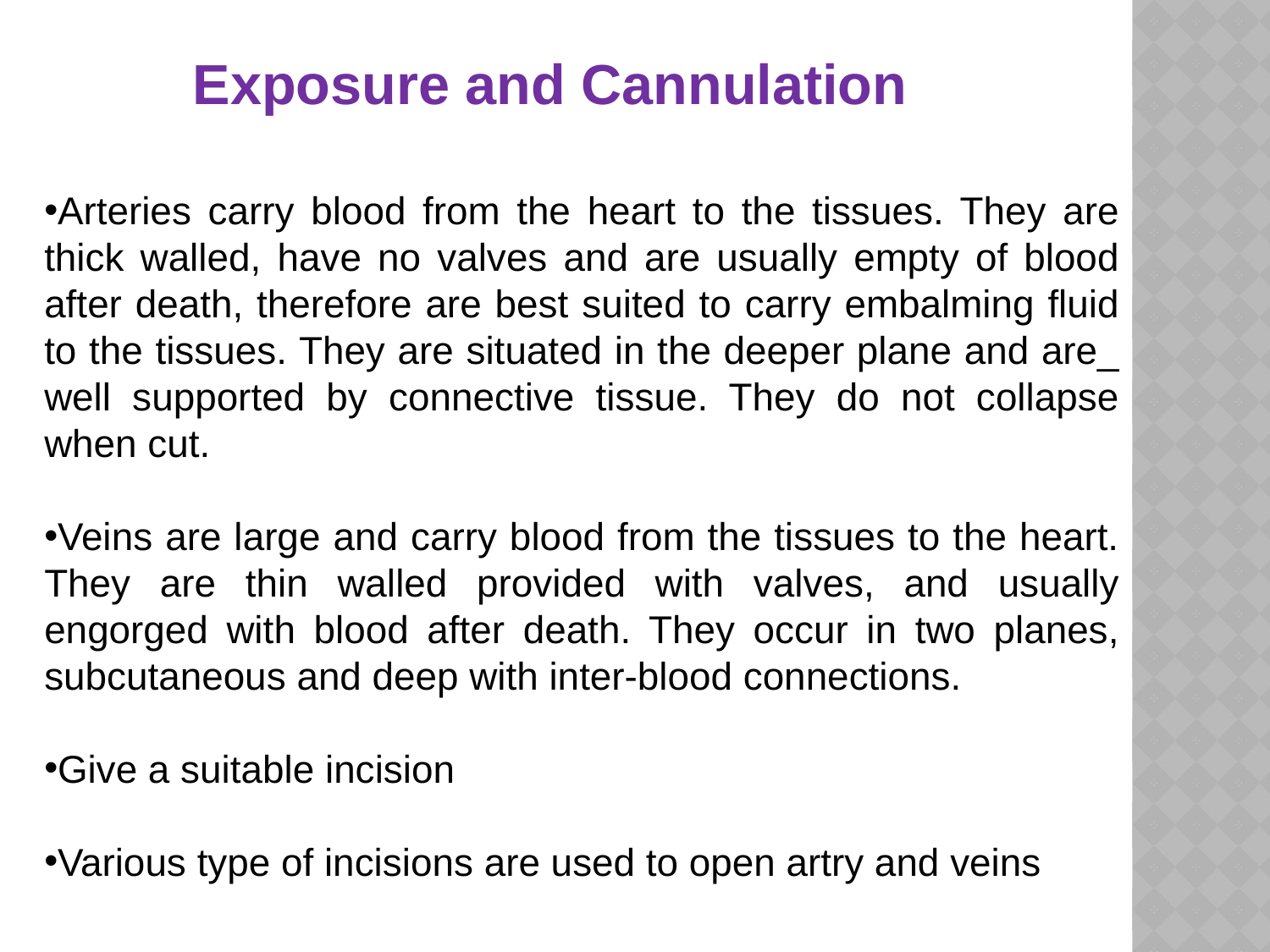

Exposure and Cannulation
Arteries carry blood from the heart to the tissues. They are thick walled, have no valves and are usually empty of blood after death, therefore are best suited to carry embalming fluid to the tissues. They are situated in the deeper plane and are_ well supported by connective tissue. They do not collapse when cut.

Veins are large and carry blood from the tissues to the heart. They are thin walled provided with valves, and usually engorged with blood after death. They occur in two planes, subcutaneous and deep with inter-blood connections.

Give a suitable incision

Various type of incisions are used to open artry and veins